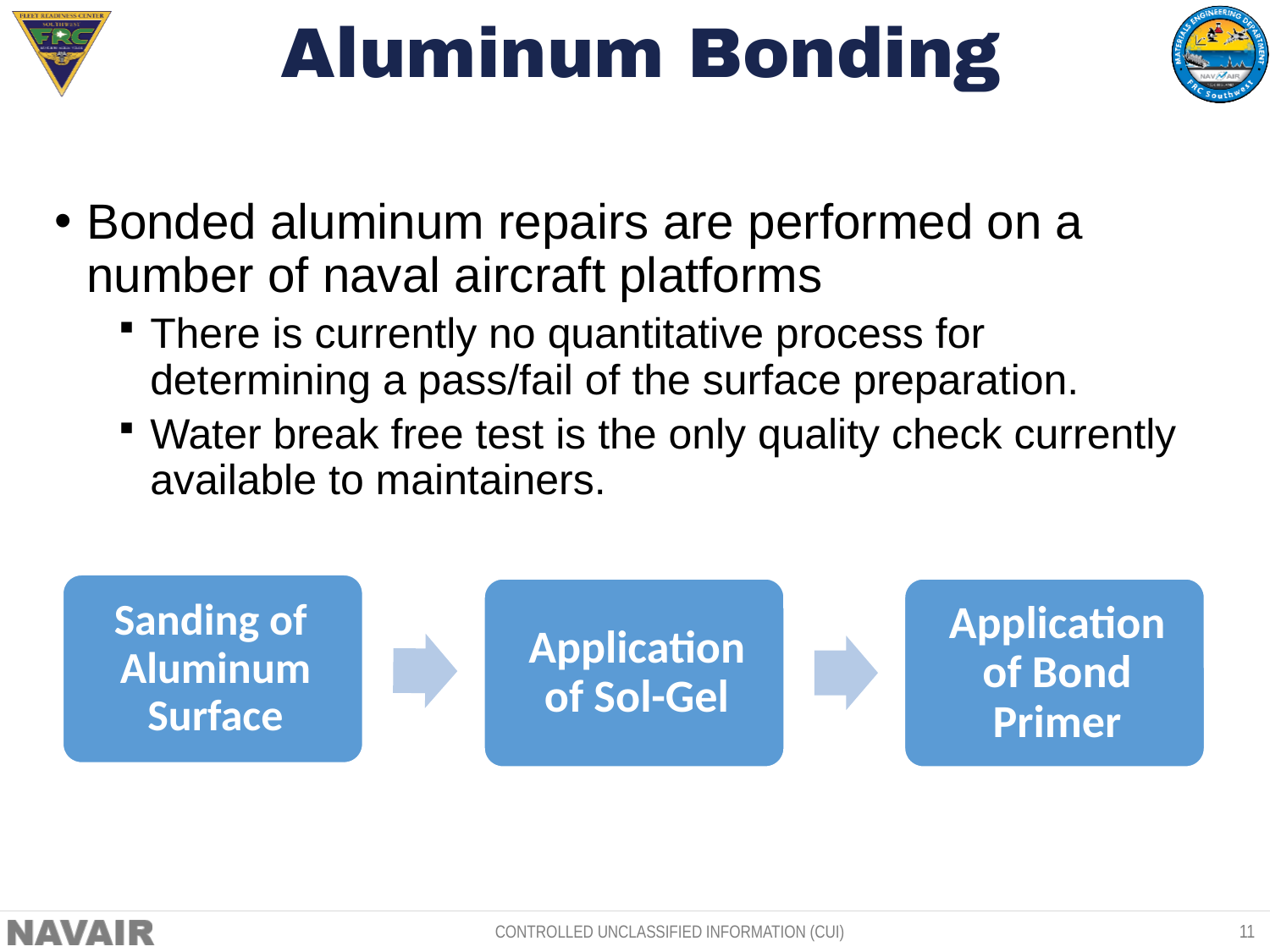

# Aluminum Bonding
Bonded aluminum repairs are performed on a number of naval aircraft platforms
There is currently no quantitative process for determining a pass/fail of the surface preparation.
Water break free test is the only quality check currently available to maintainers.

Sanding of  Aluminum Surface

Application of Sol-Gel

Application of Bond Primer